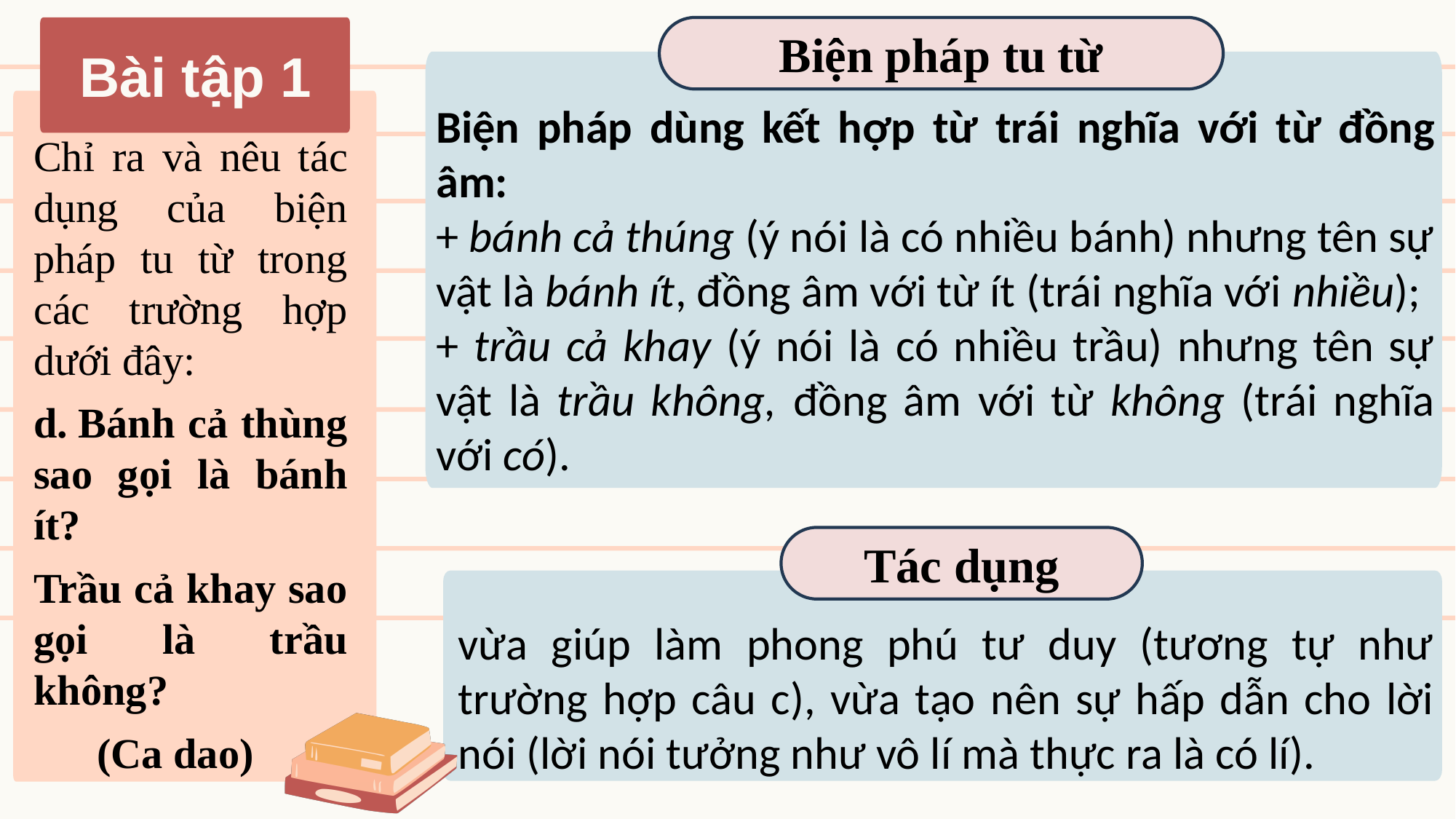

Biện pháp tu từ
Bài tập 1

Biện pháp dùng kết hợp từ trái nghĩa với từ đồng âm:
+ bánh cả thúng (ý nói là có nhiều bánh) nhưng tên sự vật là bánh ít, đồng âm với từ ít (trái nghĩa với nhiều);
+ trầu cả khay (ý nói là có nhiều trầu) nhưng tên sự vật là trầu không, đồng âm với từ không (trái nghĩa với có).
Chỉ ra và nêu tác dụng của biện pháp tu từ trong các trường hợp dưới đây:
d. Bánh cả thùng sao gọi là bánh ít?
Trầu cả khay sao gọi là trầu không?
      (Ca dao)

Tác dụng

vừa giúp làm phong phú tư duy (tương tự như trường hợp câu c), vừa tạo nên sự hấp dẫn cho lời nói (lời nói tưởng như vô lí mà thực ra là có lí).